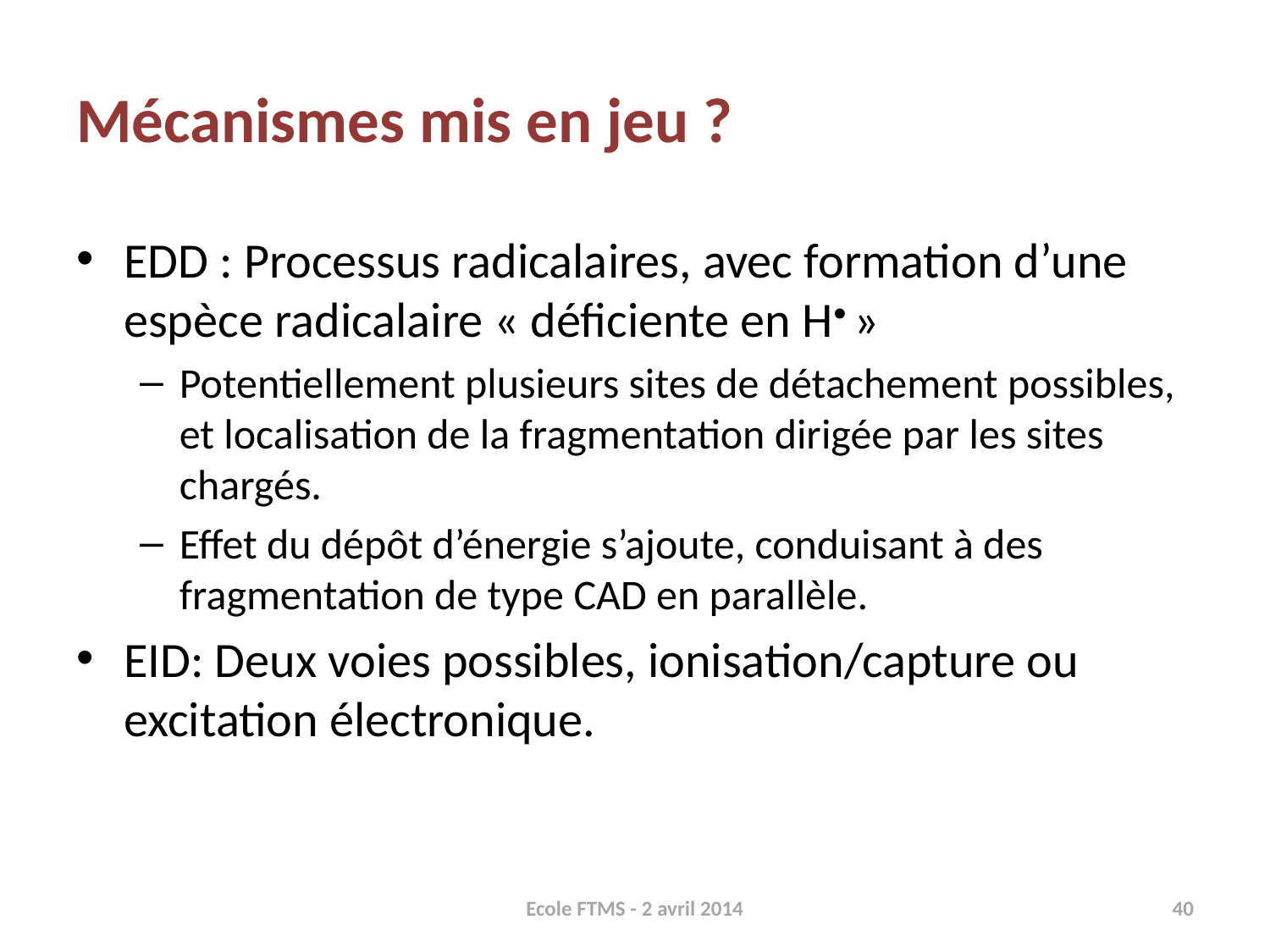

# Mécanismes mis en jeu ?
EDD : Processus radicalaires, avec formation d’une espèce radicalaire « déficiente en H• »
Potentiellement plusieurs sites de détachement possibles, et localisation de la fragmentation dirigée par les sites chargés.
Effet du dépôt d’énergie s’ajoute, conduisant à des fragmentation de type CAD en parallèle.
EID: Deux voies possibles, ionisation/capture ou excitation électronique.
Ecole FTMS - 2 avril 2014
40